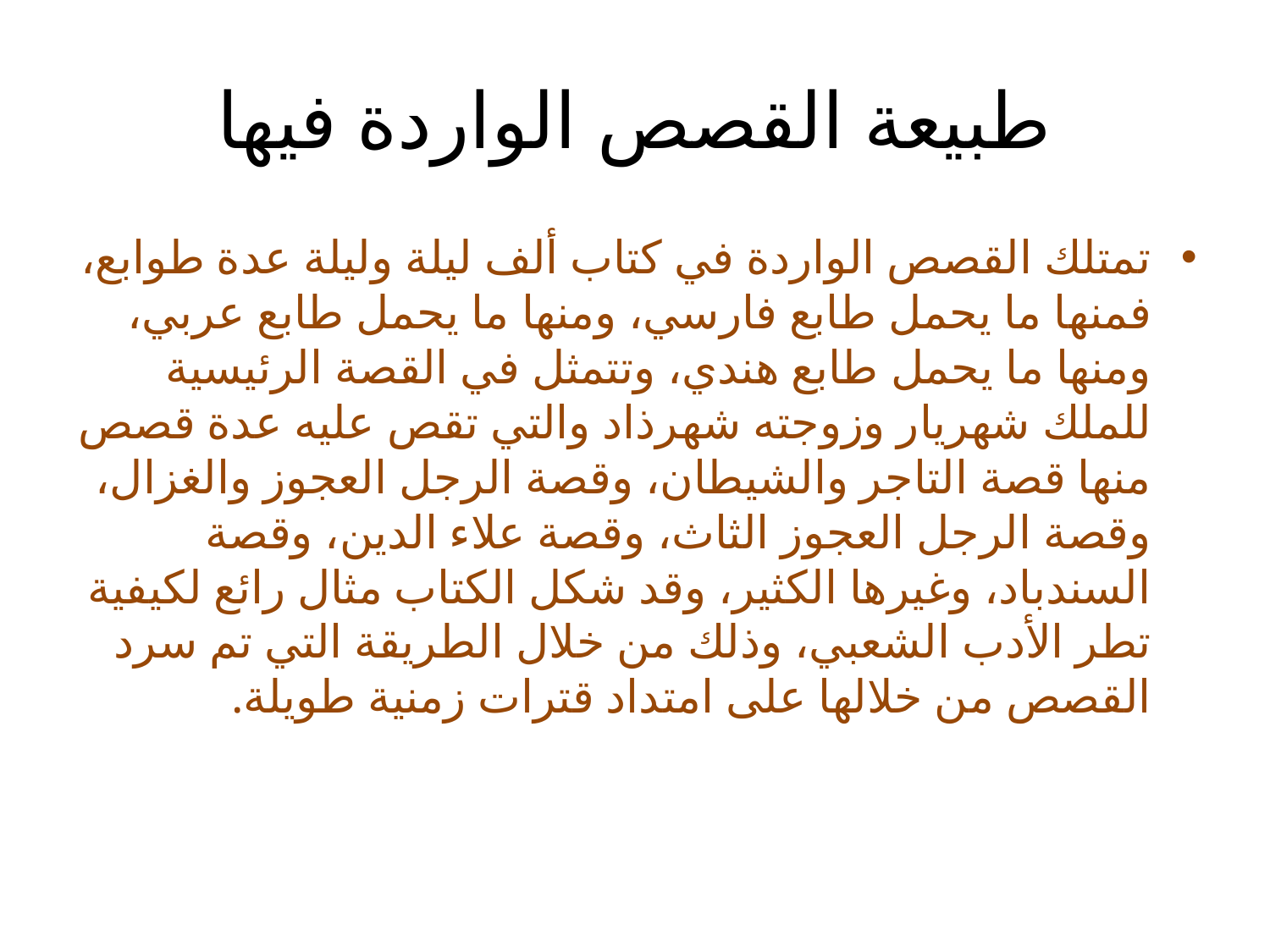

# طبيعة القصص الواردة فيها
تمتلك القصص الواردة في كتاب ألف ليلة وليلة عدة طوابع، فمنها ما يحمل طابع فارسي، ومنها ما يحمل طابع عربي، ومنها ما يحمل طابع هندي، وتتمثل في القصة الرئيسية للملك شهريار وزوجته شهرذاد والتي تقص عليه عدة قصص منها قصة التاجر والشيطان، وقصة الرجل العجوز والغزال، وقصة الرجل العجوز الثاث، وقصة علاء الدين، وقصة السندباد، وغيرها الكثير، وقد شكل الكتاب مثال رائع لكيفية تطر الأدب الشعبي، وذلك من خلال الطريقة التي تم سرد القصص من خلالها على امتداد قترات زمنية طويلة.